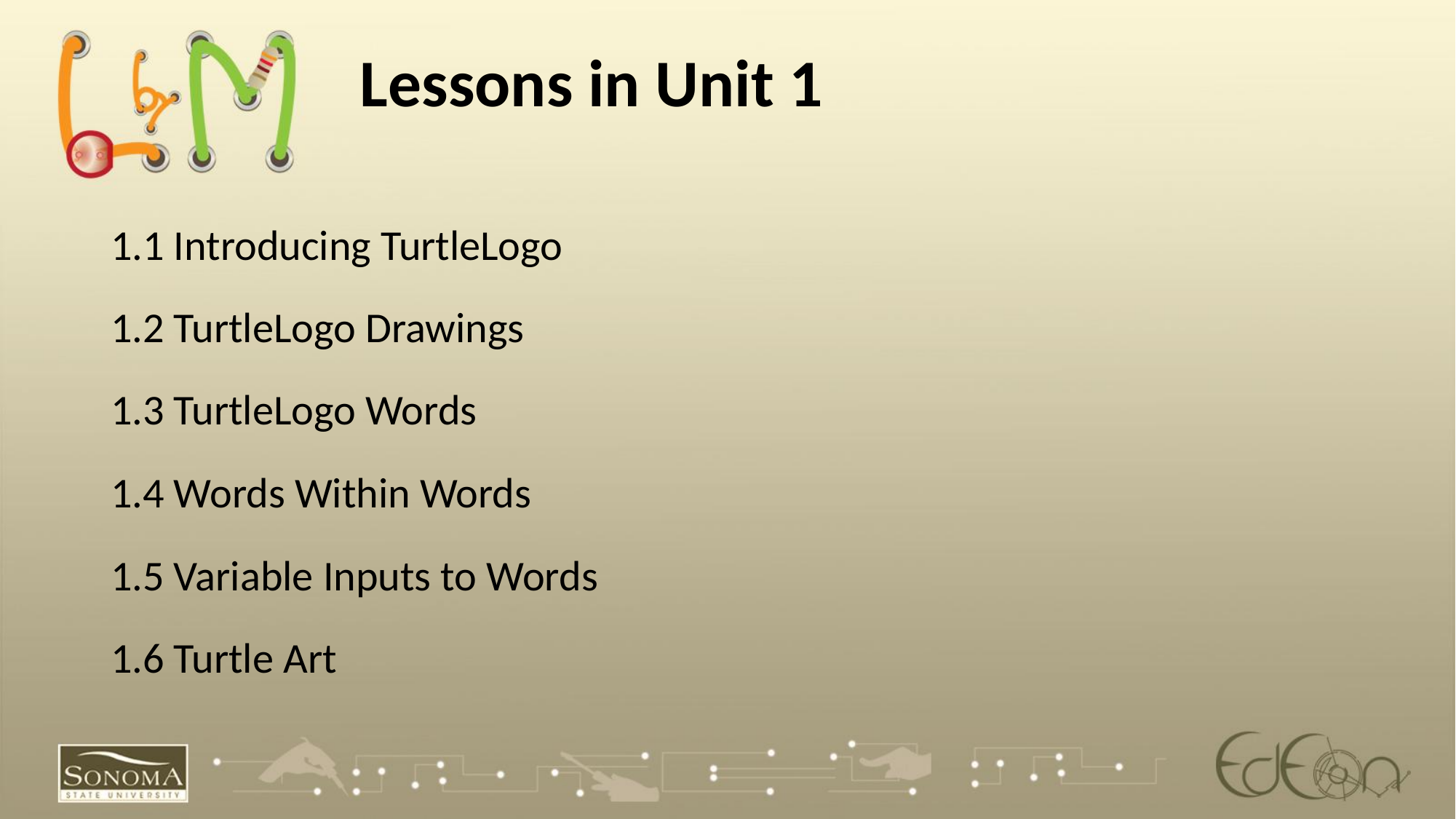

Lessons in Unit 1
1.1 Introducing TurtleLogo
1.2 TurtleLogo Drawings
1.3 TurtleLogo Words
1.4 Words Within Words
1.5 Variable Inputs to Words
1.6 Turtle Art